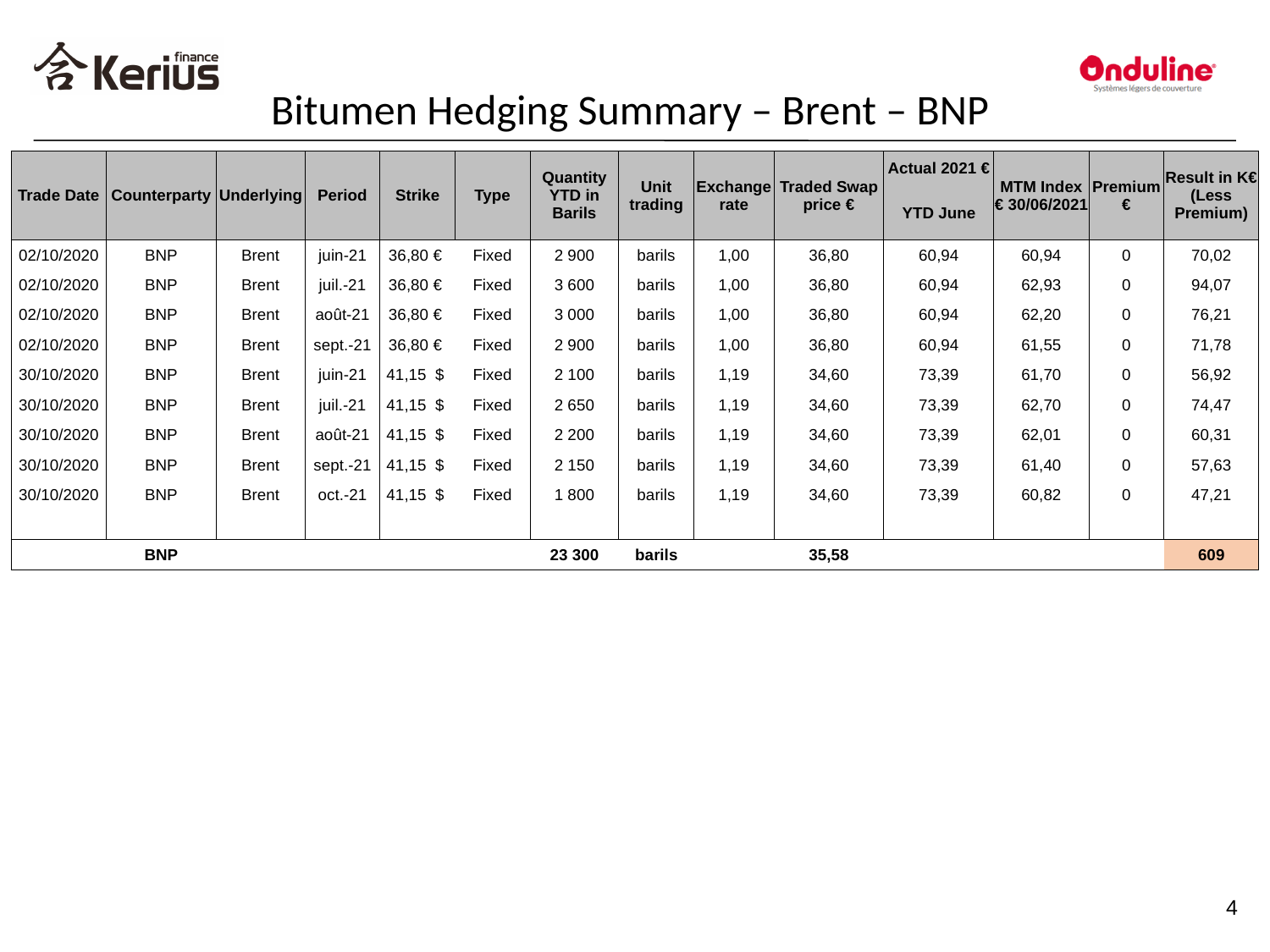

Bitumen Hedging Summary – Brent – BNP
#
| Trade Date | Counterparty | Underlying | Period | Strike | Type | Quantity YTD in Barils | Unit trading | Exchange rate | Traded Swap price € | Actual 2021 € | MTM Index € 30/06/2021 | Premium € | Result in K€ (Less Premium) |
| --- | --- | --- | --- | --- | --- | --- | --- | --- | --- | --- | --- | --- | --- |
|  |  |  |  |  |  |  |  |  |  | YTD June |  |  |  |
| 02/10/2020 | BNP | Brent | juin-21 | 36,80 € | Fixed | 2 900 | barils | 1,00 | 36,80 | 60,94 | 60,94 | 0 | 70,02 |
| 02/10/2020 | BNP | Brent | juil.-21 | 36,80 € | Fixed | 3 600 | barils | 1,00 | 36,80 | 60,94 | 62,93 | 0 | 94,07 |
| 02/10/2020 | BNP | Brent | août-21 | 36,80 € | Fixed | 3 000 | barils | 1,00 | 36,80 | 60,94 | 62,20 | 0 | 76,21 |
| 02/10/2020 | BNP | Brent | sept.-21 | 36,80 € | Fixed | 2 900 | barils | 1,00 | 36,80 | 60,94 | 61,55 | 0 | 71,78 |
| 30/10/2020 | BNP | Brent | juin-21 | 41,15 $ | Fixed | 2 100 | barils | 1,19 | 34,60 | 73,39 | 61,70 | 0 | 56,92 |
| 30/10/2020 | BNP | Brent | juil.-21 | 41,15 $ | Fixed | 2 650 | barils | 1,19 | 34,60 | 73,39 | 62,70 | 0 | 74,47 |
| 30/10/2020 | BNP | Brent | août-21 | 41,15 $ | Fixed | 2 200 | barils | 1,19 | 34,60 | 73,39 | 62,01 | 0 | 60,31 |
| 30/10/2020 | BNP | Brent | sept.-21 | 41,15 $ | Fixed | 2 150 | barils | 1,19 | 34,60 | 73,39 | 61,40 | 0 | 57,63 |
| 30/10/2020 | BNP | Brent | oct.-21 | 41,15 $ | Fixed | 1 800 | barils | 1,19 | 34,60 | 73,39 | 60,82 | 0 | 47,21 |
|  |  |  |  |  |  |  |  |  |  |  |  |  |  |
|  | BNP |  |  |  |  | 23 300 | barils |  | 35,58 |  |  |  | 609 |